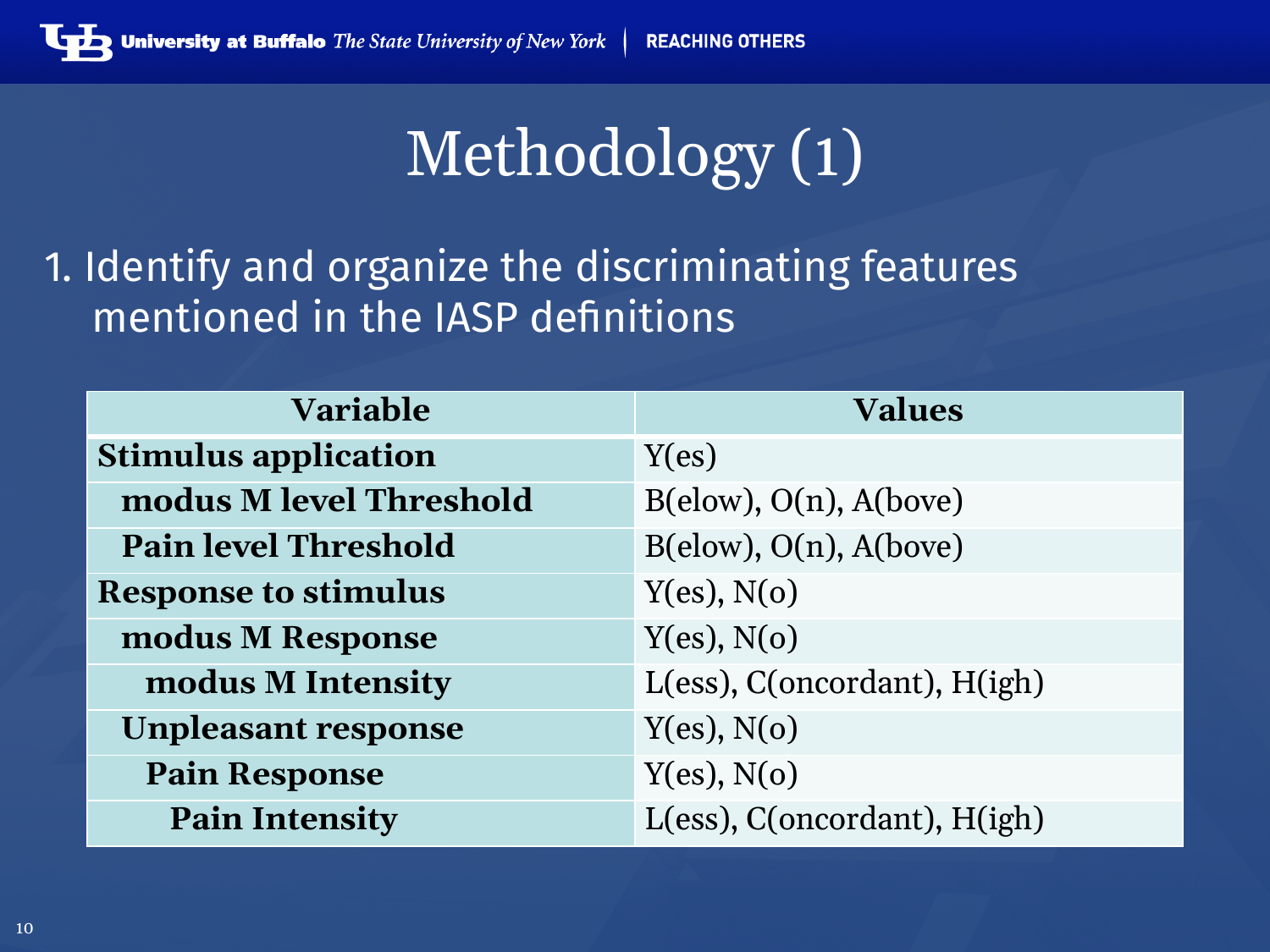

# Methodology (1)
1. Identify and organize the discriminating features mentioned in the IASP definitions
| Variable | Values |
| --- | --- |
| Stimulus application | Y(es) |
| modus M level Threshold | B(elow), O(n), A(bove) |
| Pain level Threshold | B(elow), O(n), A(bove) |
| Response to stimulus | Y(es), N(o) |
| modus M Response | Y(es), N(o) |
| modus M Intensity | L(ess), C(oncordant), H(igh) |
| Unpleasant response | Y(es), N(o) |
| Pain Response | Y(es), N(o) |
| Pain Intensity | L(ess), C(oncordant), H(igh) |